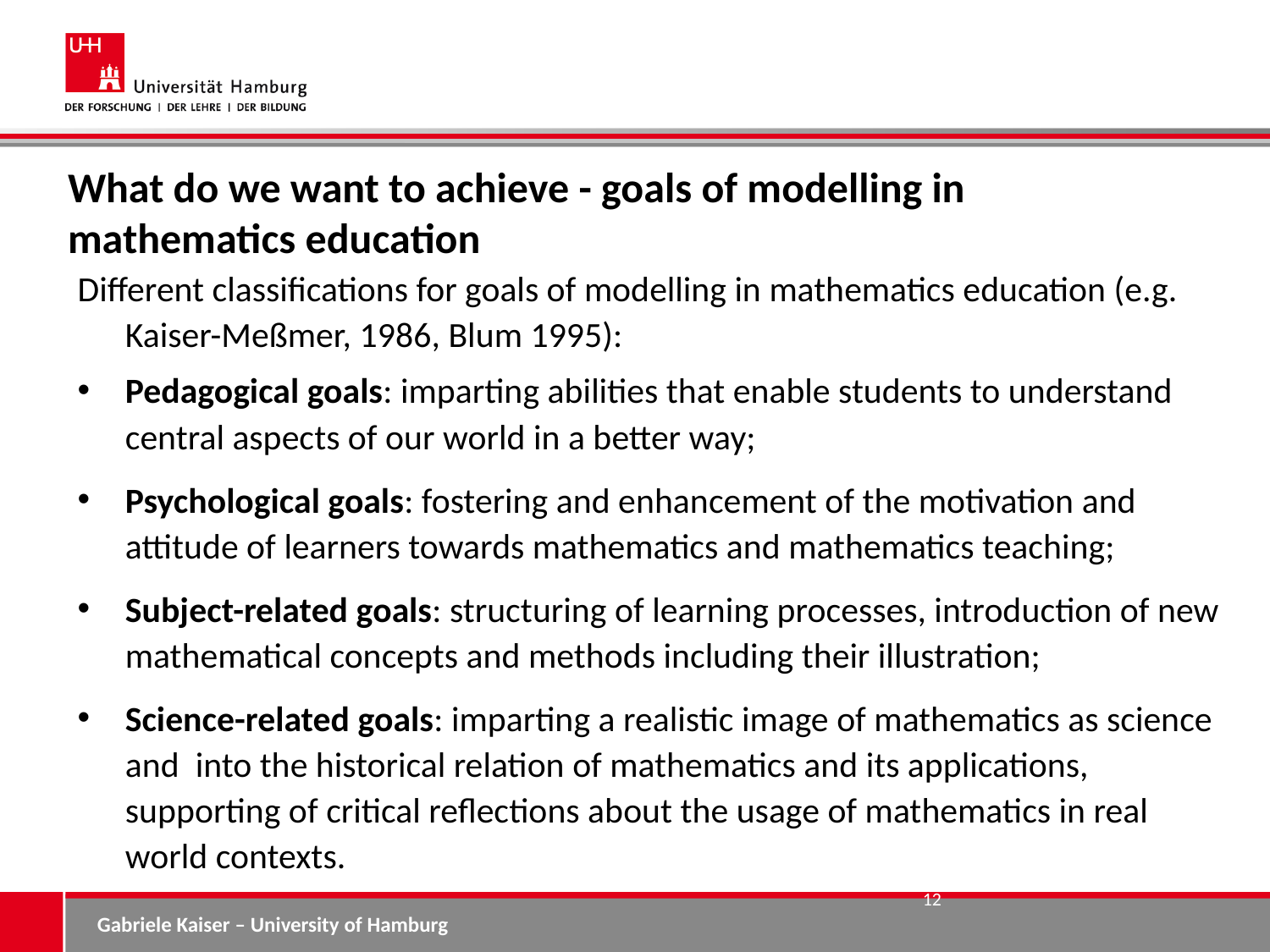

# What do we want to achieve - goals of modelling in mathematics education
Different classifications for goals of modelling in mathematics education (e.g. Kaiser-Meßmer, 1986, Blum 1995):
Pedagogical goals: imparting abilities that enable students to understand central aspects of our world in a better way;
Psychological goals: fostering and enhancement of the motivation and attitude of learners towards mathematics and mathematics teaching;
Subject-related goals: structuring of learning processes, introduction of new mathematical concepts and methods including their illustration;
Science-related goals: imparting a realistic image of mathematics as science and  into the historical relation of mathematics and its applications, supporting of critical reflections about the usage of mathematics in real world contexts.
12